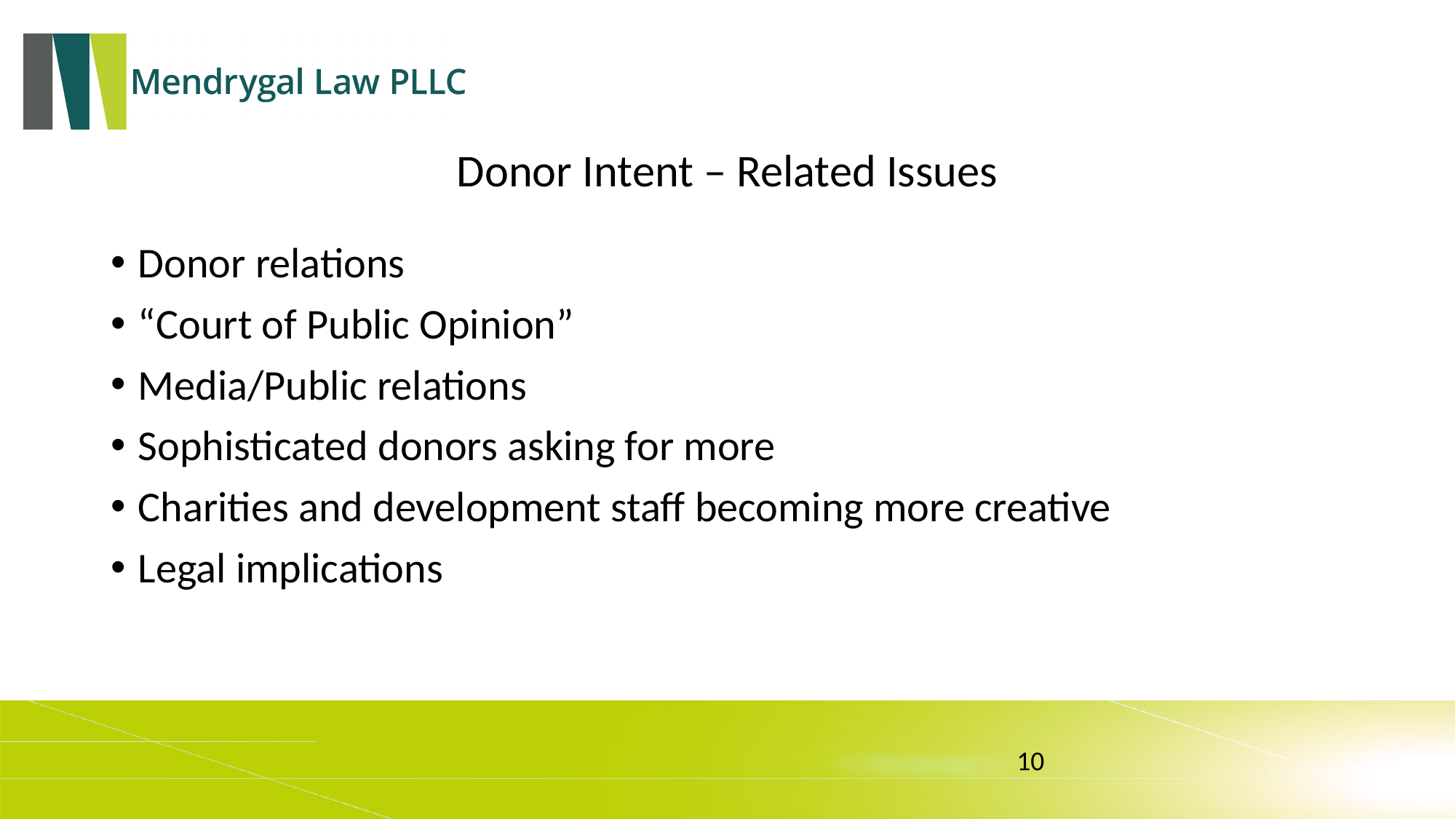

# Donor Intent – Related Issues
Donor relations
“Court of Public Opinion”
Media/Public relations
Sophisticated donors asking for more
Charities and development staff becoming more creative
Legal implications

10